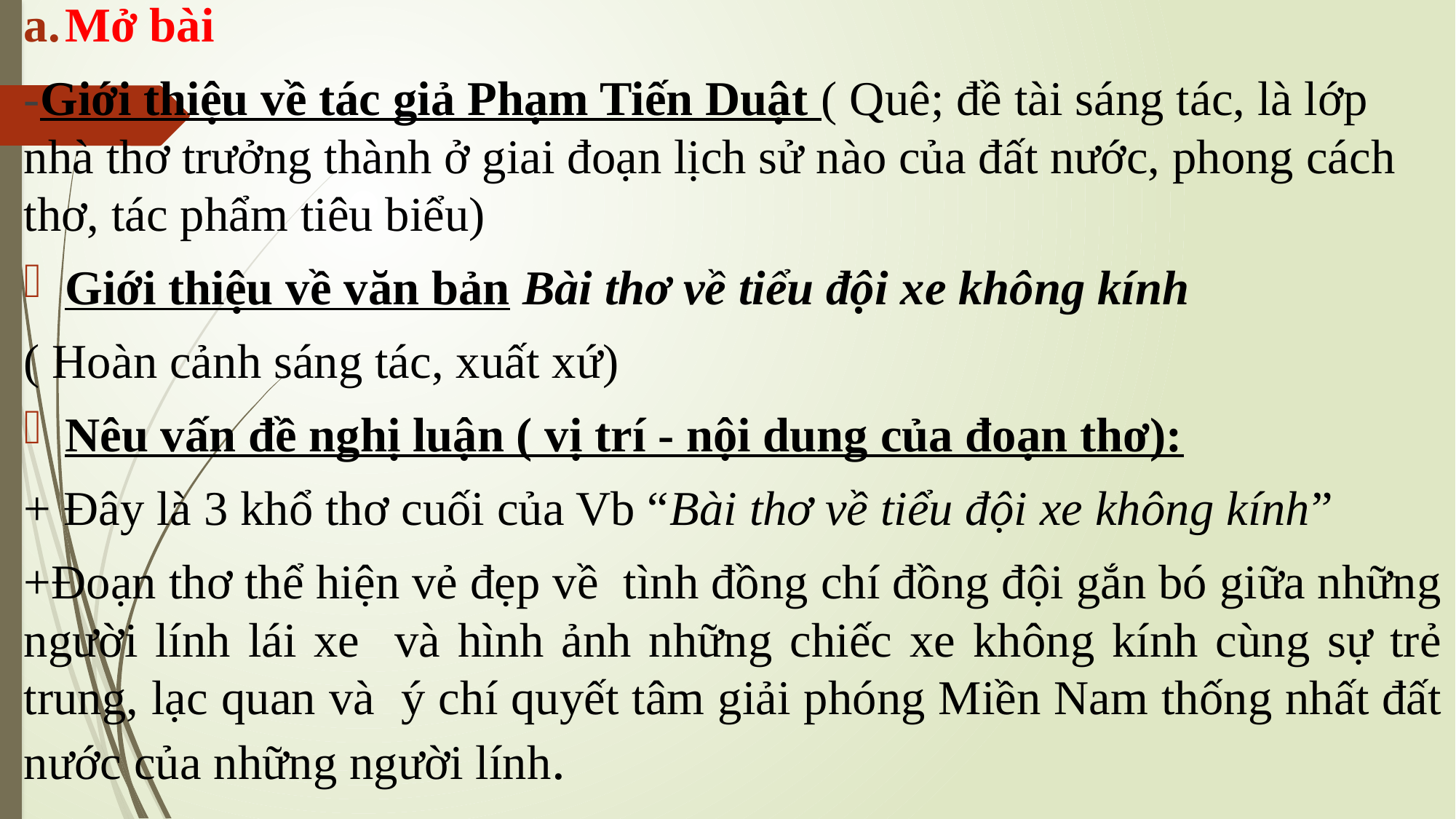

Mở bài
-Giới thiệu về tác giả Phạm Tiến Duật ( Quê; đề tài sáng tác, là lớp nhà thơ trưởng thành ở giai đoạn lịch sử nào của đất nước, phong cách thơ, tác phẩm tiêu biểu)
Giới thiệu về văn bản Bài thơ về tiểu đội xe không kính
( Hoàn cảnh sáng tác, xuất xứ)
Nêu vấn đề nghị luận ( vị trí - nội dung của đoạn thơ):
+ Đây là 3 khổ thơ cuối của Vb “Bài thơ về tiểu đội xe không kính”
+Đoạn thơ thể hiện vẻ đẹp về  tình đồng chí đồng đội gắn bó giữa những người lính lái xe  và hình ảnh những chiếc xe không kính cùng sự trẻ trung, lạc quan và  ý chí quyết tâm giải phóng Miền Nam thống nhất đất nước của những người lính.